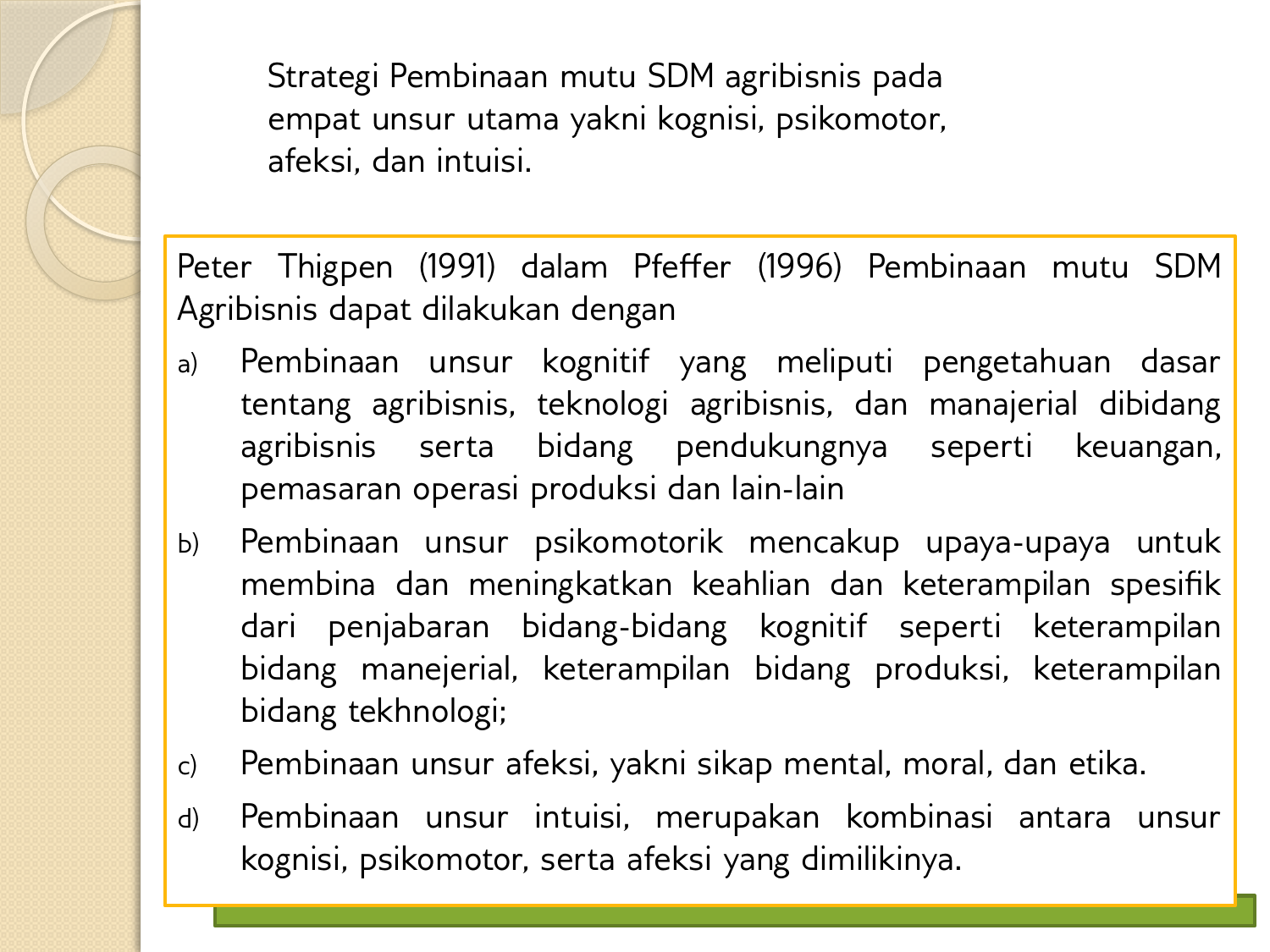

Strategi Pembinaan mutu SDM agribisnis pada empat unsur utama yakni kognisi, psikomotor, afeksi, dan intuisi.
Peter Thigpen (1991) dalam Pfeffer (1996) Pembinaan mutu SDM Agribisnis dapat dilakukan dengan
Pembinaan unsur kognitif yang meliputi pengetahuan dasar tentang agribisnis, teknologi agribisnis, dan manajerial dibidang agribisnis serta bidang pendukungnya seperti keuangan, pemasaran operasi produksi dan lain-lain
Pembinaan unsur psikomotorik mencakup upaya-upaya untuk membina dan meningkatkan keahlian dan keterampilan spesifik dari penjabaran bidang-bidang kognitif seperti keterampilan bidang manejerial, keterampilan bidang produksi, keterampilan bidang tekhnologi;
Pembinaan unsur afeksi, yakni sikap mental, moral, dan etika.
Pembinaan unsur intuisi, merupakan kombinasi antara unsur kognisi, psikomotor, serta afeksi yang dimilikinya.